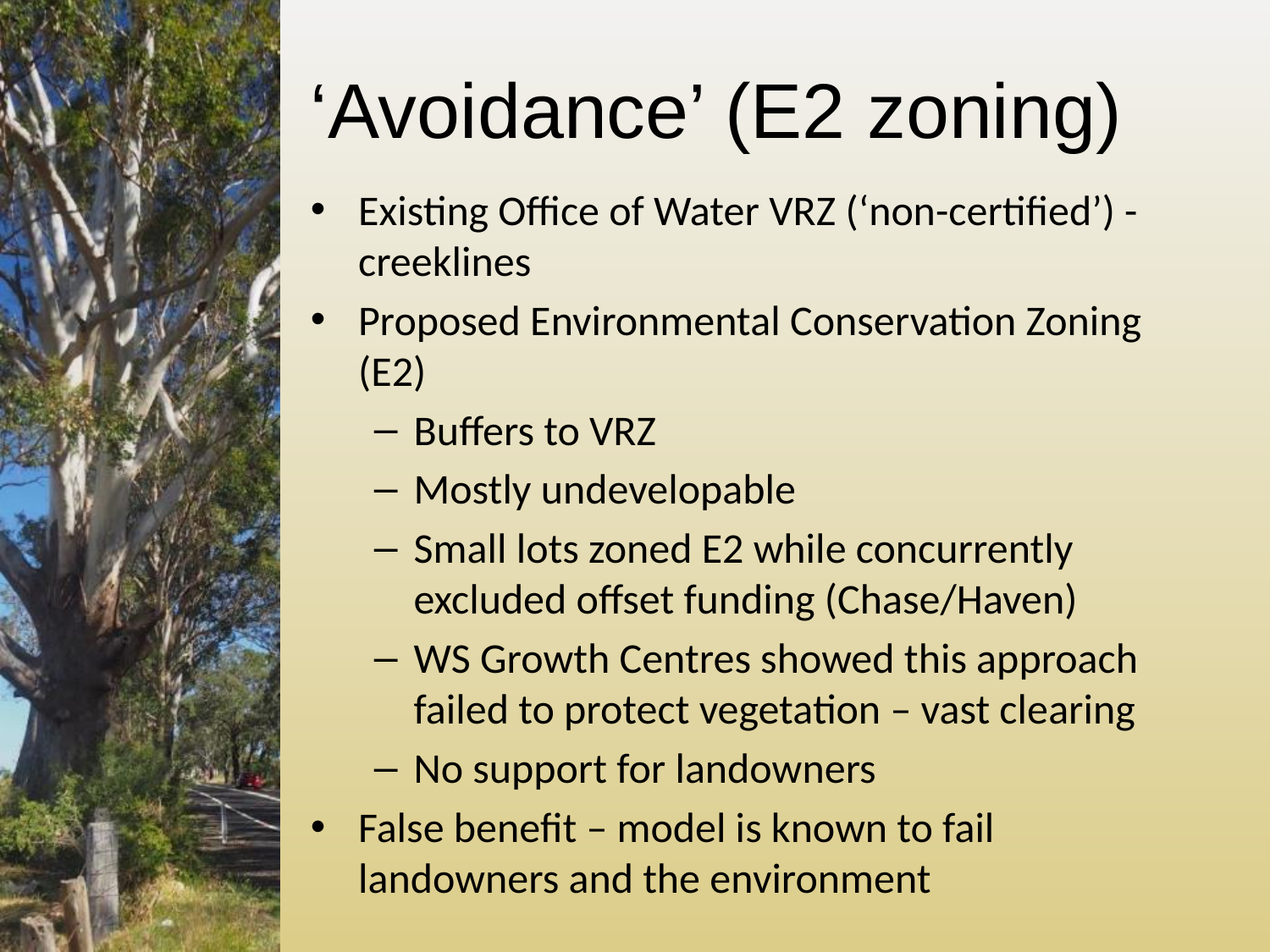

# ‘Avoidance’ (E2 zoning)
Existing Office of Water VRZ (‘non-certified’) - creeklines
Proposed Environmental Conservation Zoning (E2)
Buffers to VRZ
Mostly undevelopable
Small lots zoned E2 while concurrently excluded offset funding (Chase/Haven)
WS Growth Centres showed this approach failed to protect vegetation – vast clearing
No support for landowners
False benefit – model is known to fail landowners and the environment